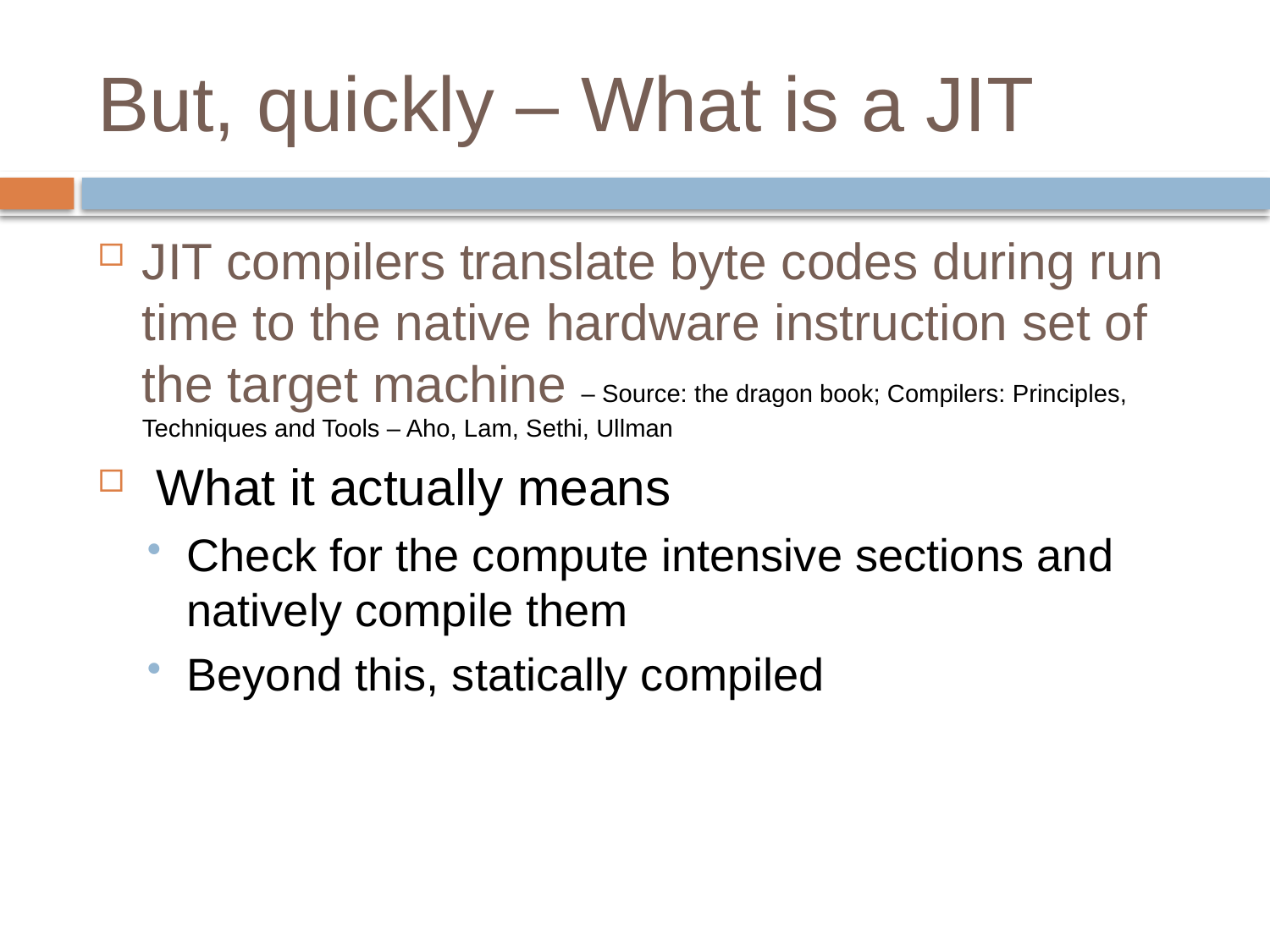

# But, quickly – What is a JIT
JIT compilers translate byte codes during run time to the native hardware instruction set of the target machine – Source: the dragon book; Compilers: Principles, Techniques and Tools – Aho, Lam, Sethi, Ullman
 What it actually means
Check for the compute intensive sections and natively compile them
Beyond this, statically compiled